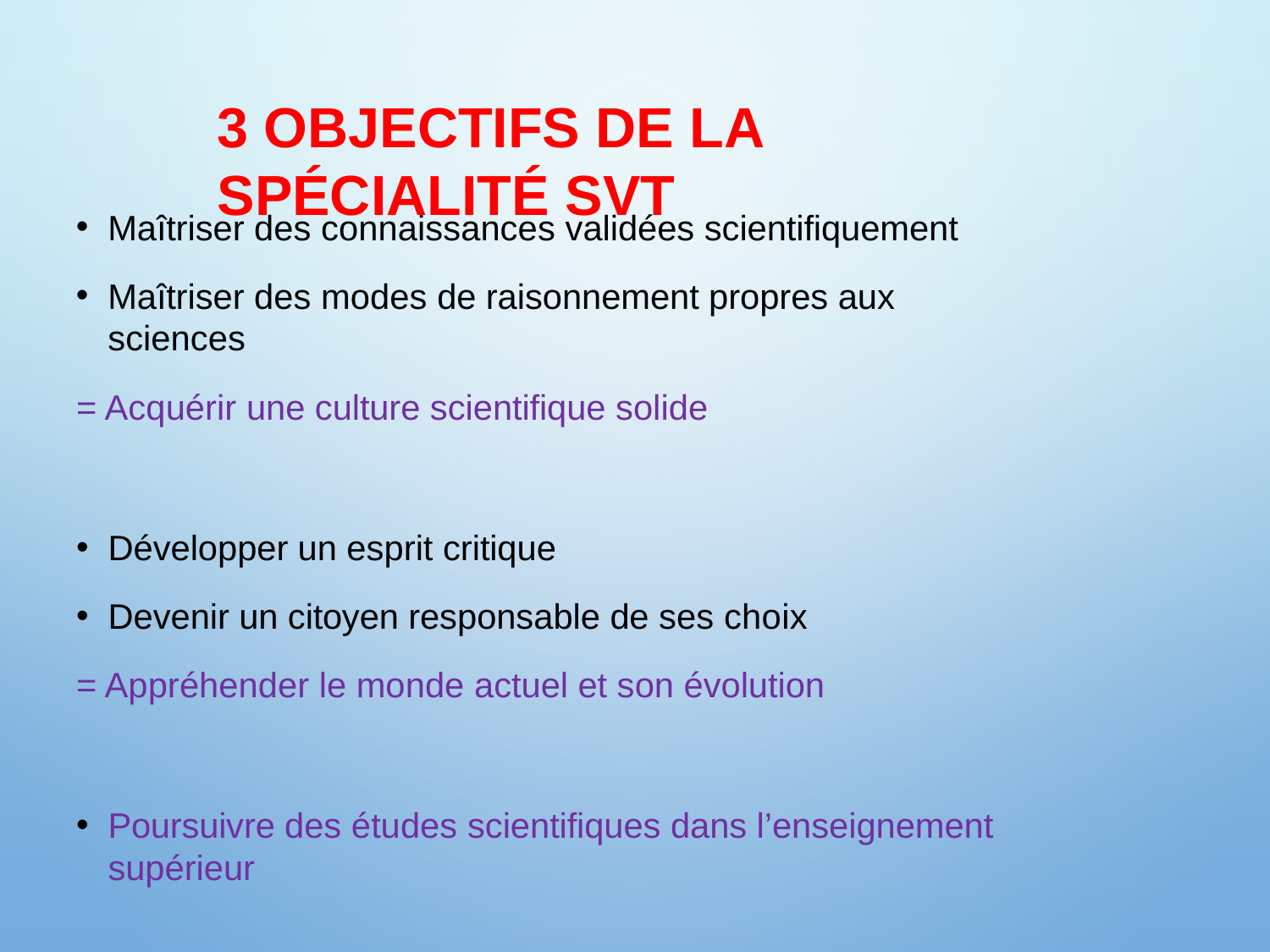

# 3 OBJECTIFS DE LA SPÉCIALITÉ SVT
Maîtriser des connaissances validées scientifiquement
Maîtriser des modes de raisonnement propres aux sciences
= Acquérir une culture scientifique solide

Développer un esprit critique
Devenir un citoyen responsable de ses choix
= Appréhender le monde actuel et son évolution

Poursuivre des études scientifiques dans l’enseignement supérieur